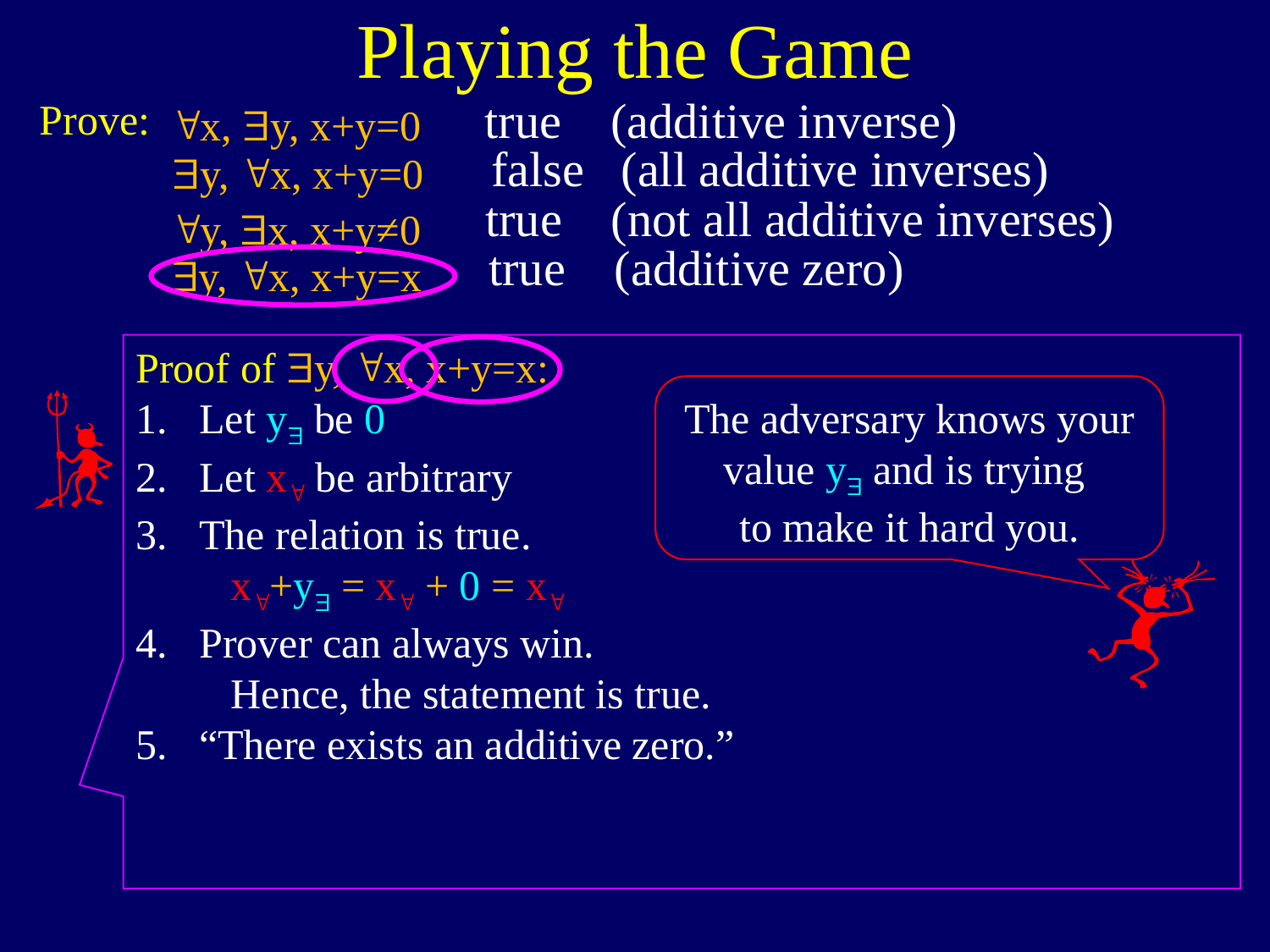

# Playing the Game
true    (additive inverse)
Prove:
∀x, ∃y, x+y=0
false   (all additive inverses)
∃y, ∀x, x+y=0
true    (not all additive inverses)
∀y, ∃x, x+y≠0
true    (additive zero)
∃y, ∀x, x+y=x

Proof of ∃y, ∀x, x+y=x:
Let y∃ be 0
Let x∀ be arbitrary
The relation is true.
   x∀+y∃ = x∀ + 0 = x∀
Prover can always win.
   Hence, the statement is true.
“There exists an additive zero.”

The adversary knows your value y∃ and is trying
to make it hard you.